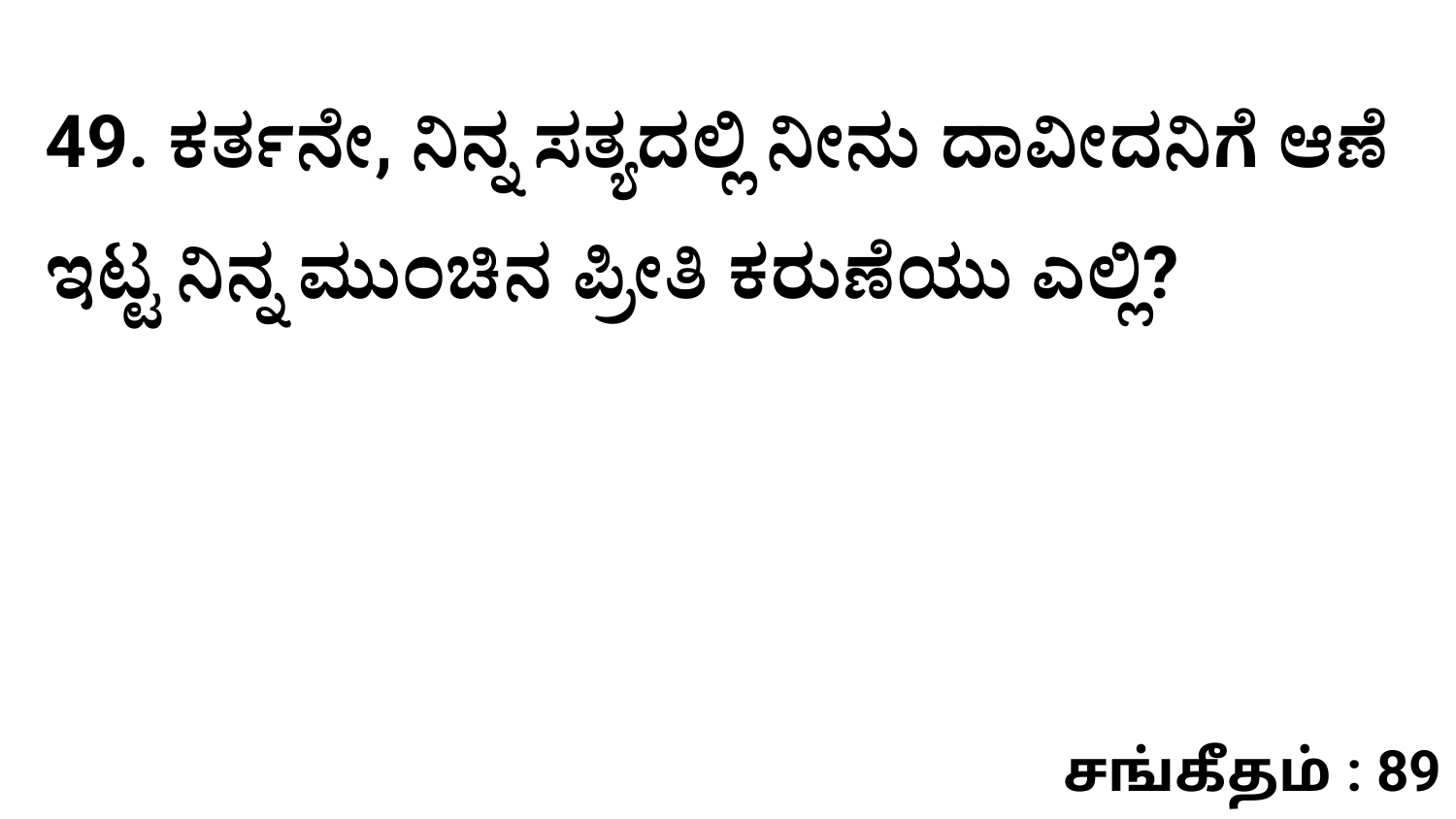

49. ಕರ್ತನೇ, ನಿನ್ನ ಸತ್ಯದಲ್ಲಿ ನೀನು ದಾವೀದನಿಗೆ ಆಣೆ ಇಟ್ಟ ನಿನ್ನ ಮುಂಚಿನ ಪ್ರೀತಿ ಕರುಣೆಯು ಎಲ್ಲಿ?
சங்கீதம் : 89